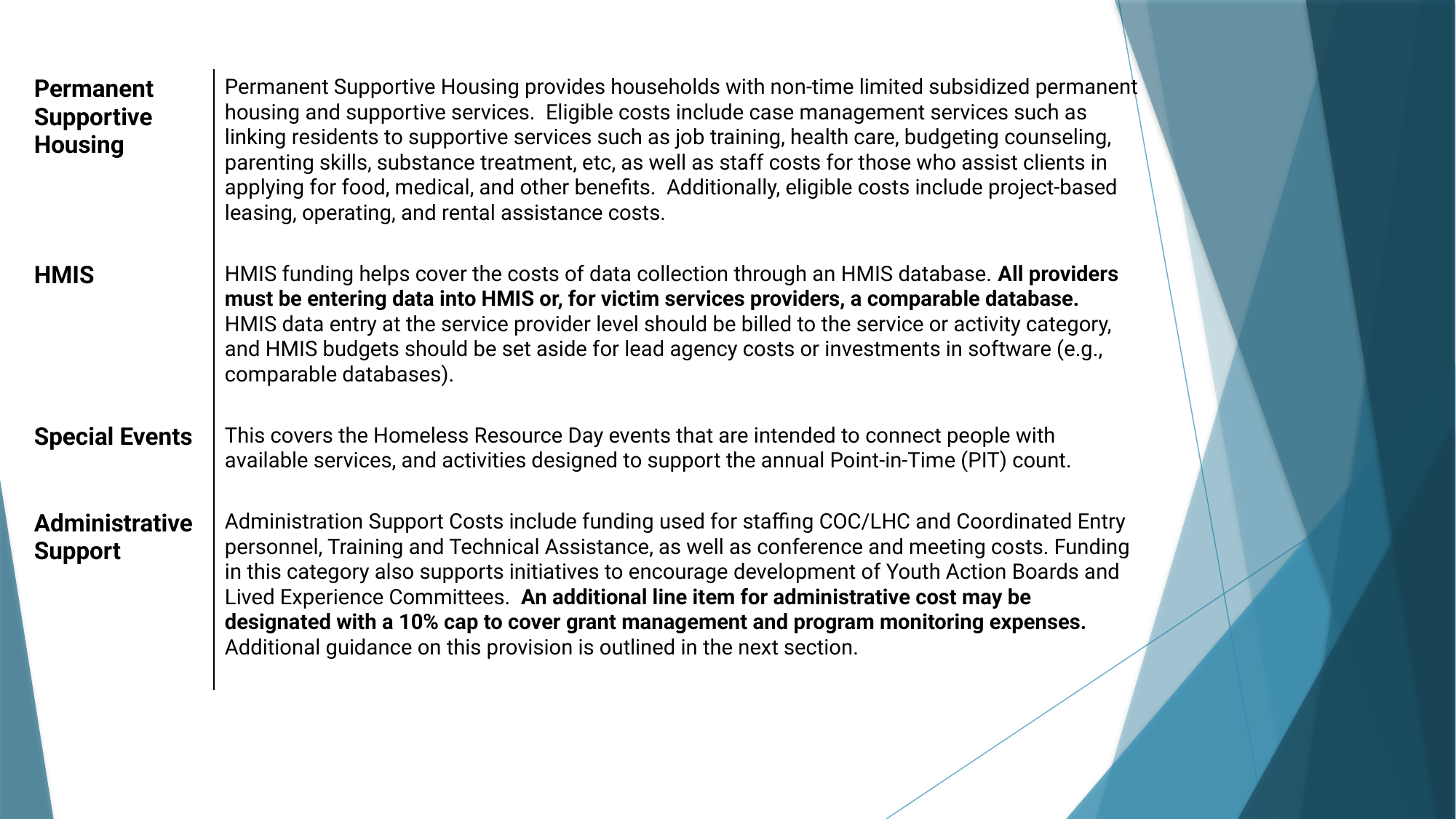

| Permanent Supportive Housing | Permanent Supportive Housing provides households with non-time limited subsidized permanent housing and supportive services. Eligible costs include case management services such as linking residents to supportive services such as job training, health care, budgeting counseling, parenting skills, substance treatment, etc, as well as staff costs for those who assist clients in applying for food, medical, and other benefits. Additionally, eligible costs include project-based leasing, operating, and rental assistance costs. |
| --- | --- |
| HMIS | HMIS funding helps cover the costs of data collection through an HMIS database. All providers must be entering data into HMIS or, for victim services providers, a comparable database. HMIS data entry at the service provider level should be billed to the service or activity category, and HMIS budgets should be set aside for lead agency costs or investments in software (e.g., comparable databases). |
| Special Events | This covers the Homeless Resource Day events that are intended to connect people with available services, and activities designed to support the annual Point-in-Time (PIT) count. |
| Administrative Support | Administration Support Costs include funding used for staffing COC/LHC and Coordinated Entry personnel, Training and Technical Assistance, as well as conference and meeting costs. Funding in this category also supports initiatives to encourage development of Youth Action Boards and Lived Experience Committees. An additional line item for administrative cost may be designated with a 10% cap to cover grant management and program monitoring expenses. Additional guidance on this provision is outlined in the next section. |